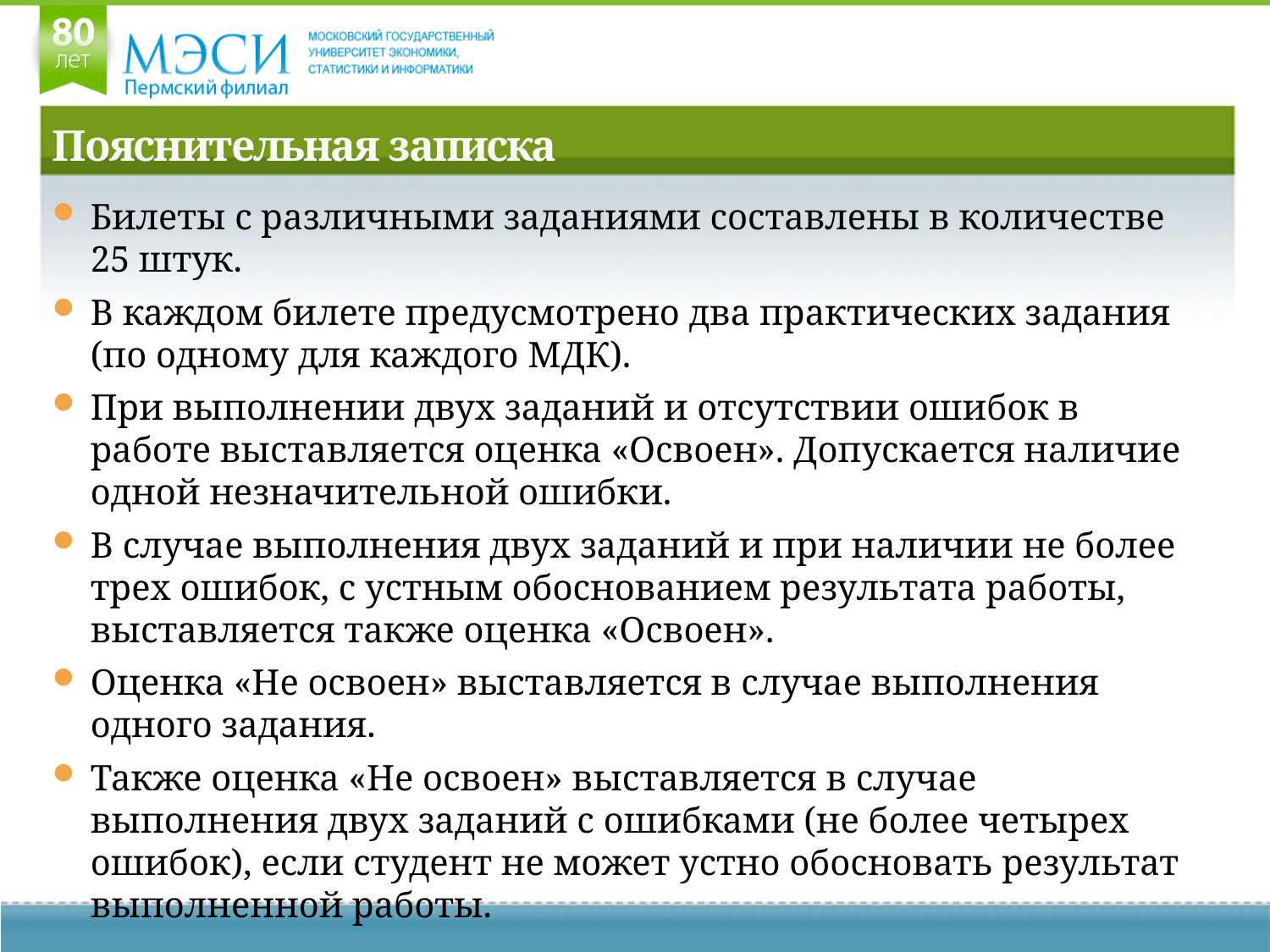

# Пояснительная записка
Билеты с различными заданиями составлены в количестве 25 штук.
В каждом билете предусмотрено два практических задания (по одному для каждого МДК).
При выполнении двух заданий и отсутствии ошибок в работе выставляется оценка «Освоен». Допускается наличие одной незначительной ошибки.
В случае выполнения двух заданий и при наличии не более трех ошибок, с устным обоснованием результата работы, выставляется также оценка «Освоен».
Оценка «Не освоен» выставляется в случае выполнения одного задания.
Также оценка «Не освоен» выставляется в случае выполнения двух заданий с ошибками (не более четырех ошибок), если студент не может устно обосновать результат выполненной работы.